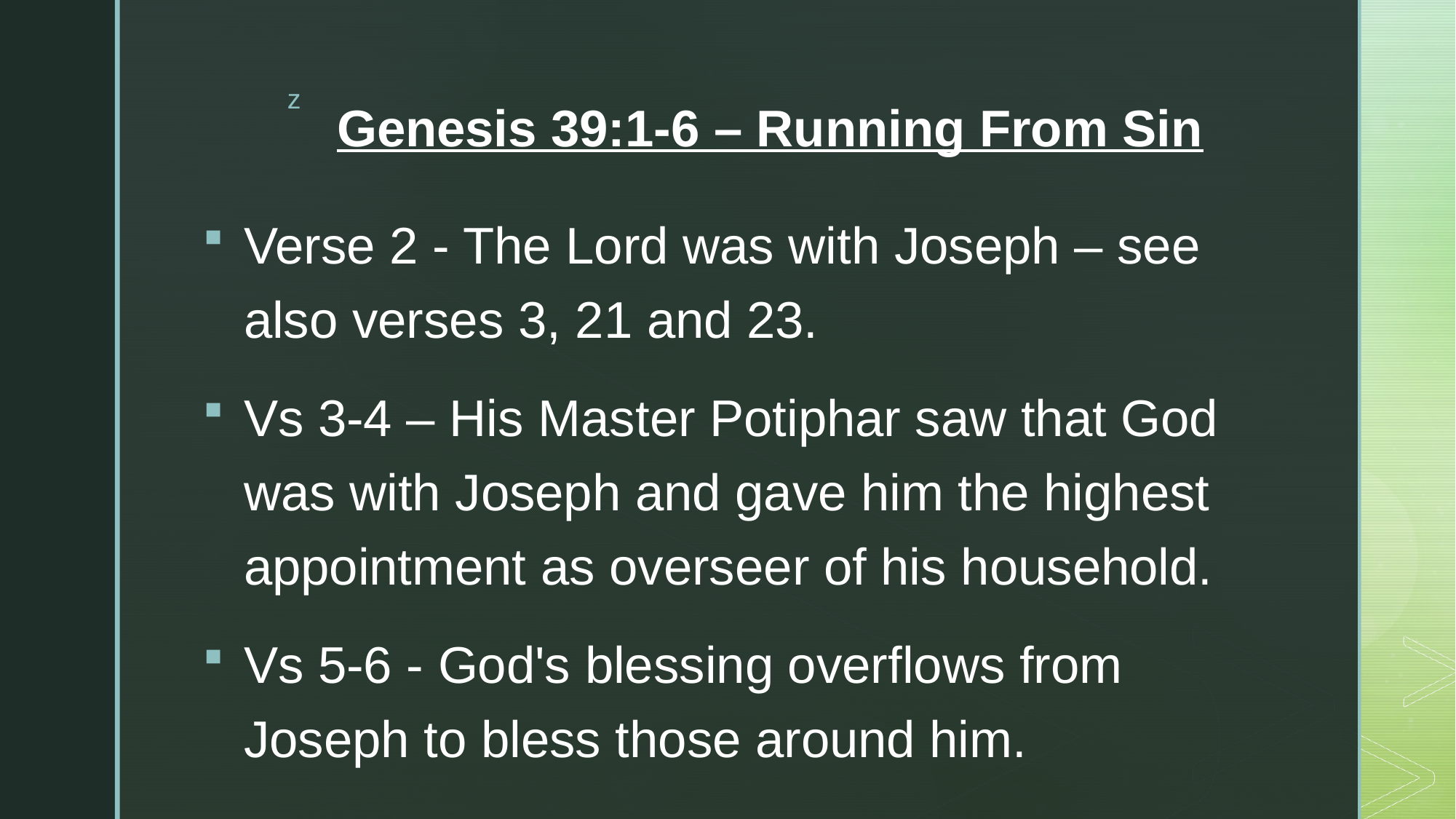

# Genesis 39:1-6 – Running From Sin
Verse 2 - The Lord was with Joseph – see also verses 3, 21 and 23.
Vs 3-4 – His Master Potiphar saw that God was with Joseph and gave him the highest appointment as overseer of his household.
Vs 5-6 - God's blessing overflows from Joseph to bless those around him.